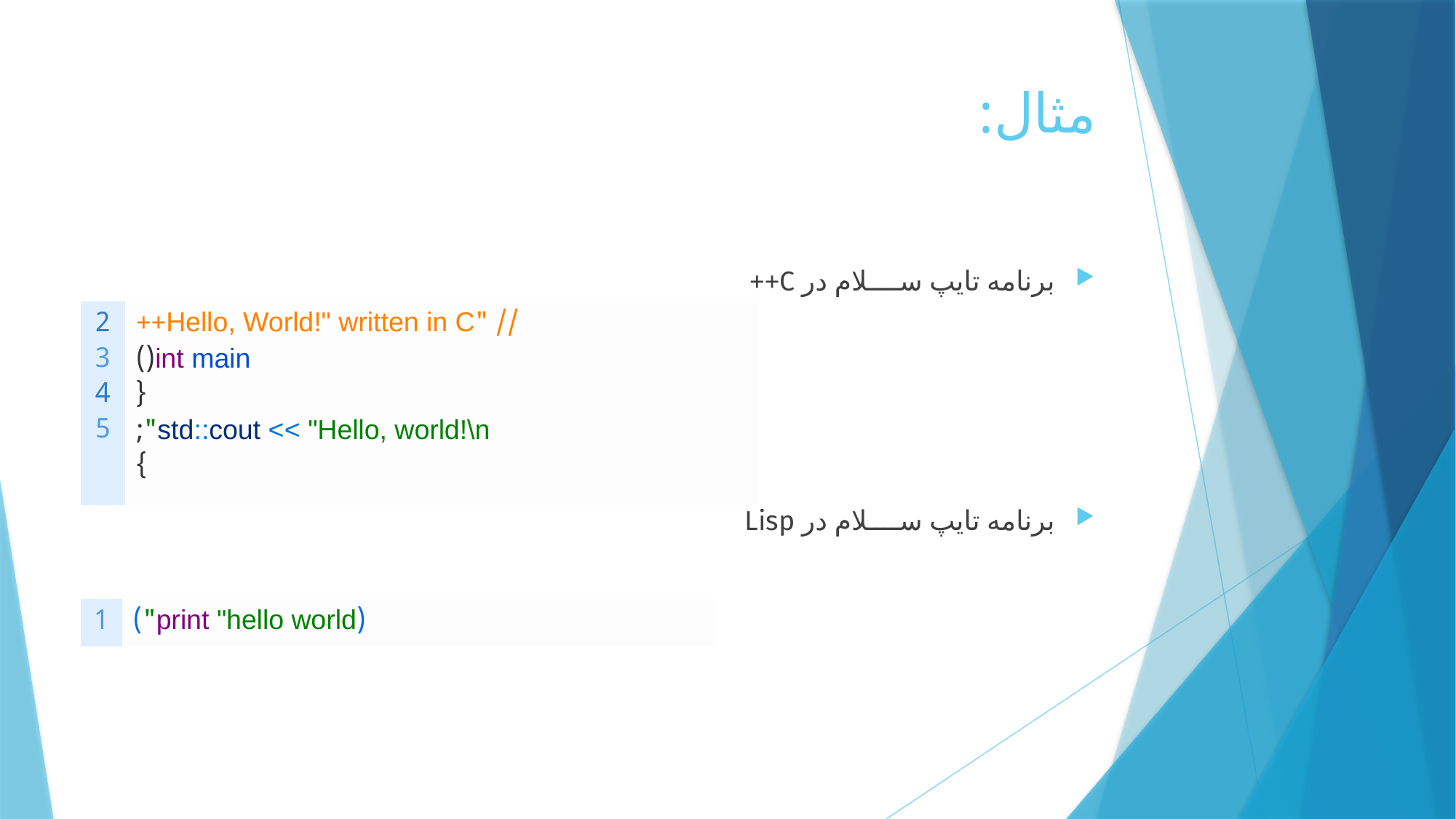

# مثال:
برنامه تایپ ســــلام در C++

برنامه تایپ ســــلام در Lisp

| 2 3 4 5 | // "Hello, World!" written in C++ int main() {    std::cout << "Hello, world!\n"; } |
| --- | --- |
| 1 | (print "hello world") |
| --- | --- |